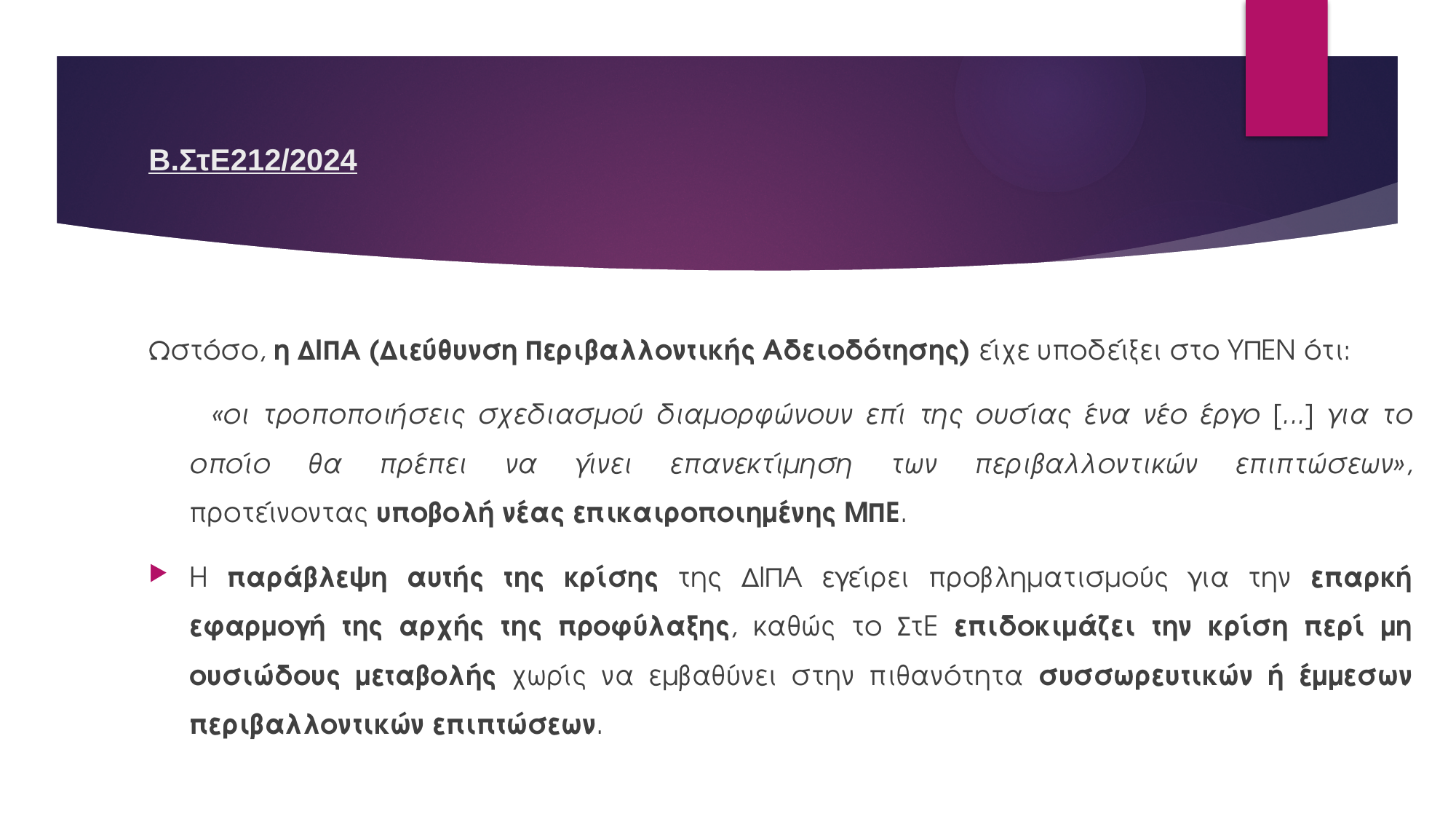

# Β.ΣτΕ212/2024
Ωστόσο, η ΔΙΠΑ (Διεύθυνση Περιβαλλοντικής Αδειοδότησης) είχε υποδείξει στο ΥΠΕΝ ότι:
     «οι τροποποιήσεις σχεδιασμού διαμορφώνουν επί της ουσίας ένα νέο έργο [...] για το οποίο θα πρέπει να γίνει επανεκτίμηση των περιβαλλοντικών επιπτώσεων»,
προτείνοντας υποβολή νέας επικαιροποιημένης ΜΠΕ.
Η παράβλεψη αυτής της κρίσης της ΔΙΠΑ εγείρει προβληματισμούς για την επαρκή εφαρμογή της αρχής της προφύλαξης, καθώς το ΣτΕ επιδοκιμάζει την κρίση περί μη ουσιώδους μεταβολής χωρίς να εμβαθύνει στην πιθανότητα συσσωρευτικών ή έμμεσων περιβαλλοντικών επιπτώσεων.